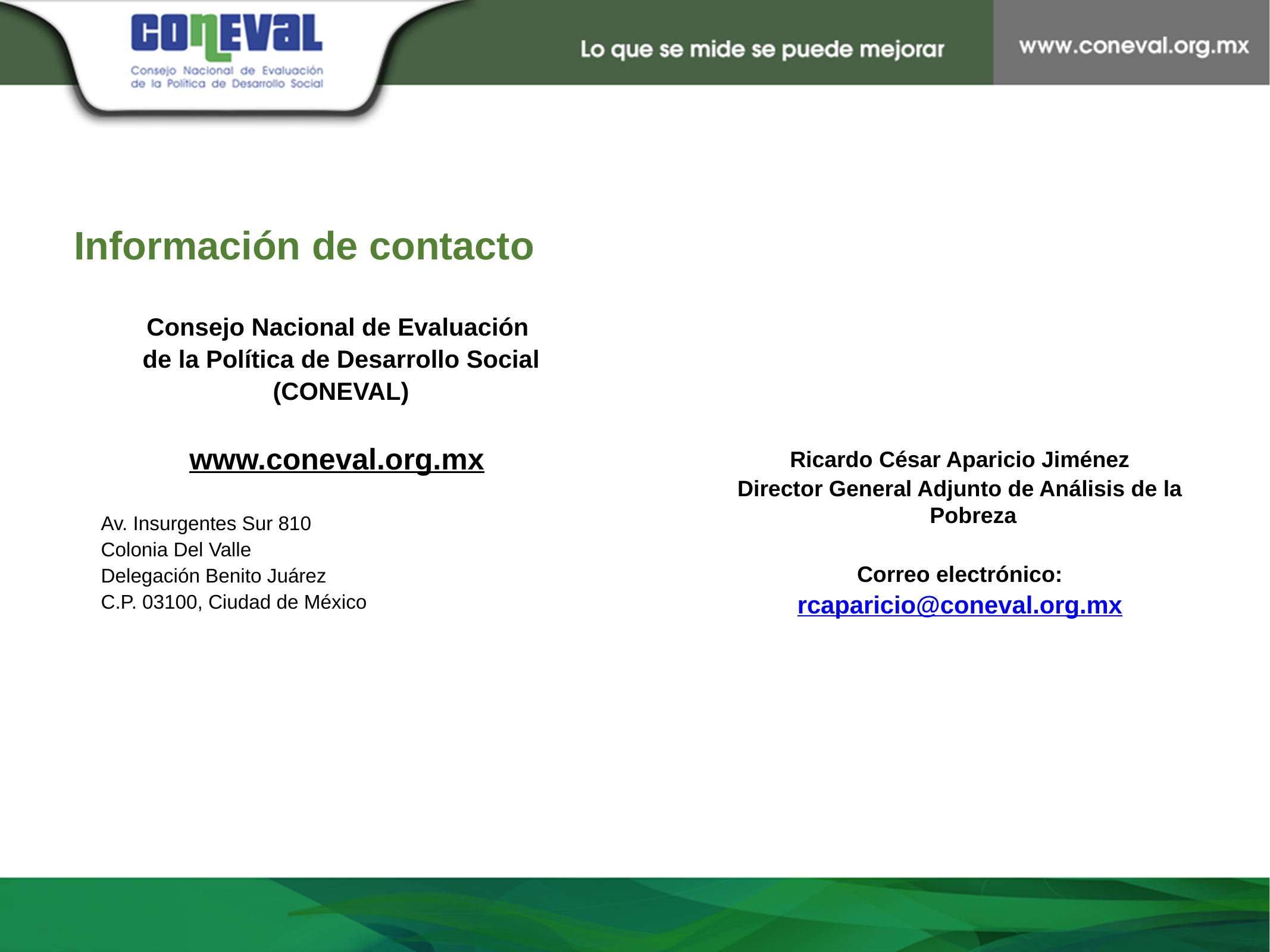

Información de contacto
Consejo Nacional de Evaluación
de la Política de Desarrollo Social
(CONEVAL)

www.coneval.org.mx

Av. Insurgentes Sur 810
Colonia Del Valle
Delegación Benito Juárez
C.P. 03100, Ciudad de México
Ricardo César Aparicio Jiménez
Director General Adjunto de Análisis de la Pobreza

Correo electrónico:
rcaparicio@coneval.org.mx